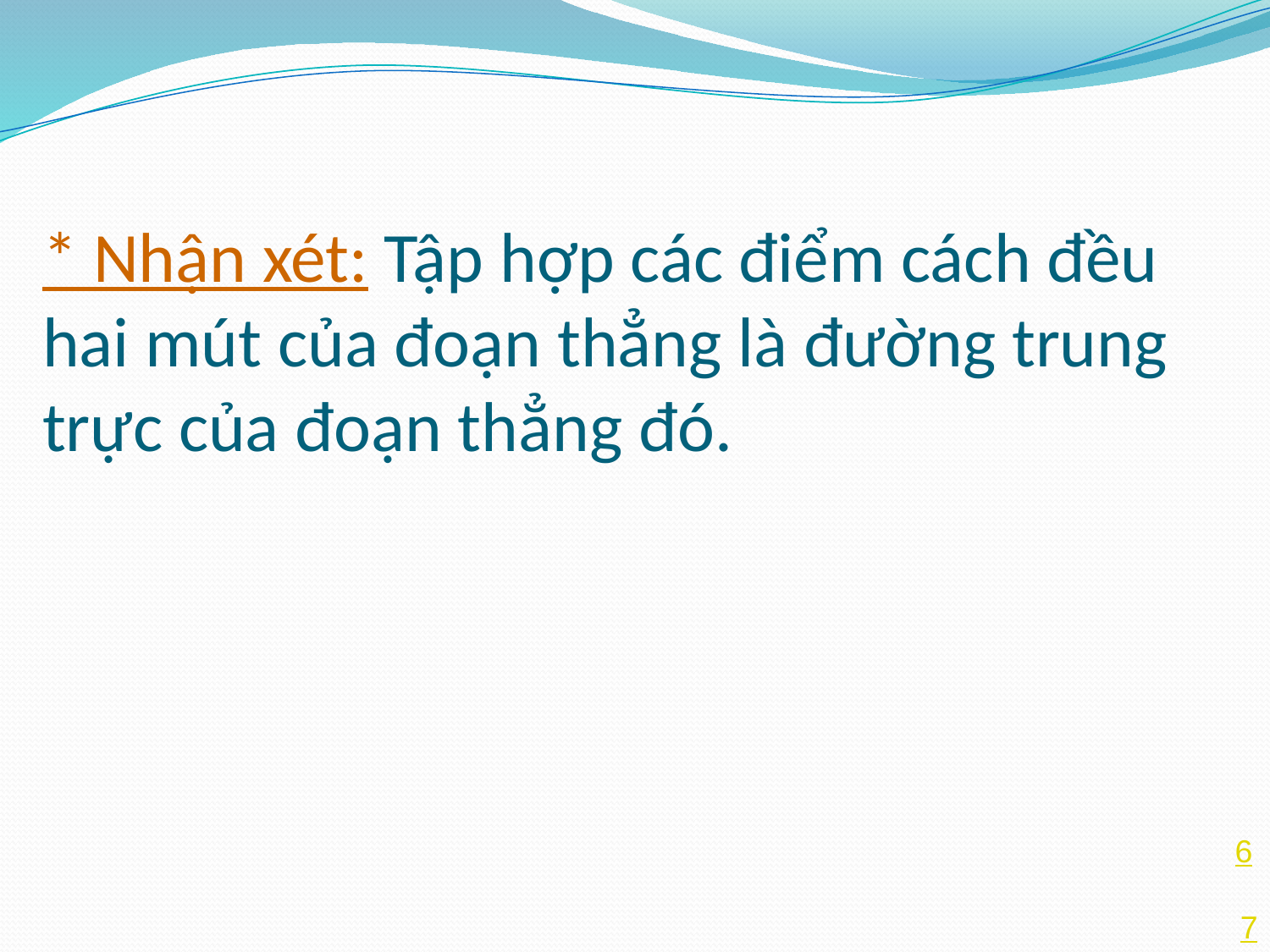

# * Nhận xét: Tập hợp các điểm cách đều hai mút của đoạn thẳng là đường trung trực của đoạn thẳng đó.
6
7